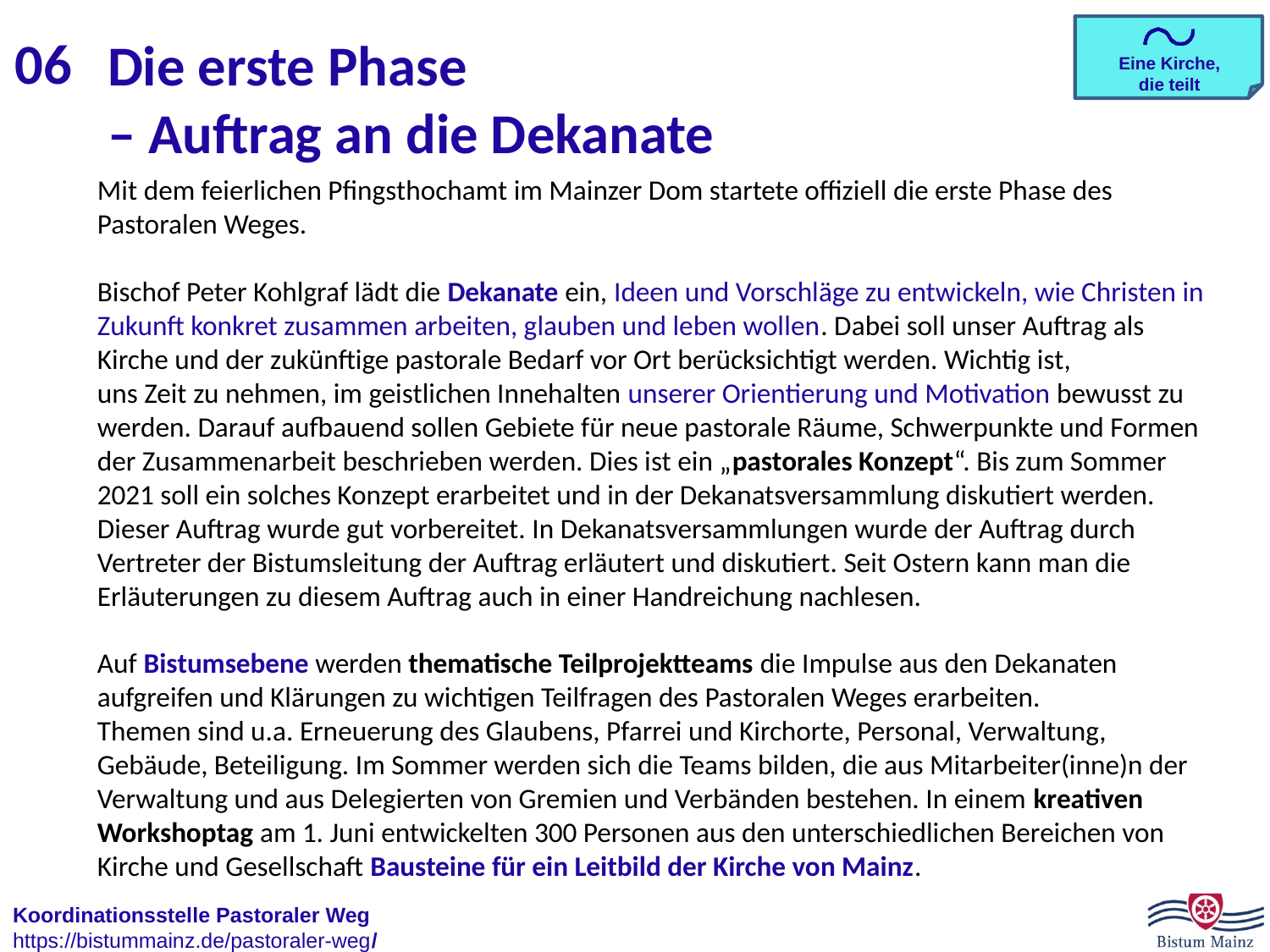

06
Die erste Phase
– Auftrag an die Dekanate
Mit dem feierlichen Pfingsthochamt im Mainzer Dom startete offiziell die erste Phase des Pastoralen Weges.

Bischof Peter Kohlgraf lädt die Dekanate ein, Ideen und Vorschläge zu entwickeln, wie Christen in Zukunft konkret zusammen arbeiten, glauben und leben wollen. Dabei soll unser Auftrag als Kirche und der zukünftige pastorale Bedarf vor Ort berücksichtigt werden. Wichtig ist,
uns Zeit zu nehmen, im geistlichen Innehalten unserer Orientierung und Motivation bewusst zu werden. Darauf aufbauend sollen Gebiete für neue pastorale Räume, Schwerpunkte und Formen der Zusammenarbeit beschrieben werden. Dies ist ein „pastorales Konzept“. Bis zum Sommer 2021 soll ein solches Konzept erarbeitet und in der Dekanatsversammlung diskutiert werden.
Dieser Auftrag wurde gut vorbereitet. In Dekanatsversammlungen wurde der Auftrag durch Vertreter der Bistumsleitung der Auftrag erläutert und diskutiert. Seit Ostern kann man die Erläuterungen zu diesem Auftrag auch in einer Handreichung nachlesen.

Auf Bistumsebene werden thematische Teilprojektteams die Impulse aus den Dekanaten aufgreifen und Klärungen zu wichtigen Teilfragen des Pastoralen Weges erarbeiten.
Themen sind u.a. Erneuerung des Glaubens, Pfarrei und Kirchorte, Personal, Verwaltung, Gebäude, Beteiligung. Im Sommer werden sich die Teams bilden, die aus Mitarbeiter(inne)n der Verwaltung und aus Delegierten von Gremien und Verbänden bestehen. In einem kreativen Workshoptag am 1. Juni entwickelten 300 Personen aus den unterschiedlichen Bereichen von Kirche und Gesellschaft Bausteine für ein Leitbild der Kirche von Mainz.